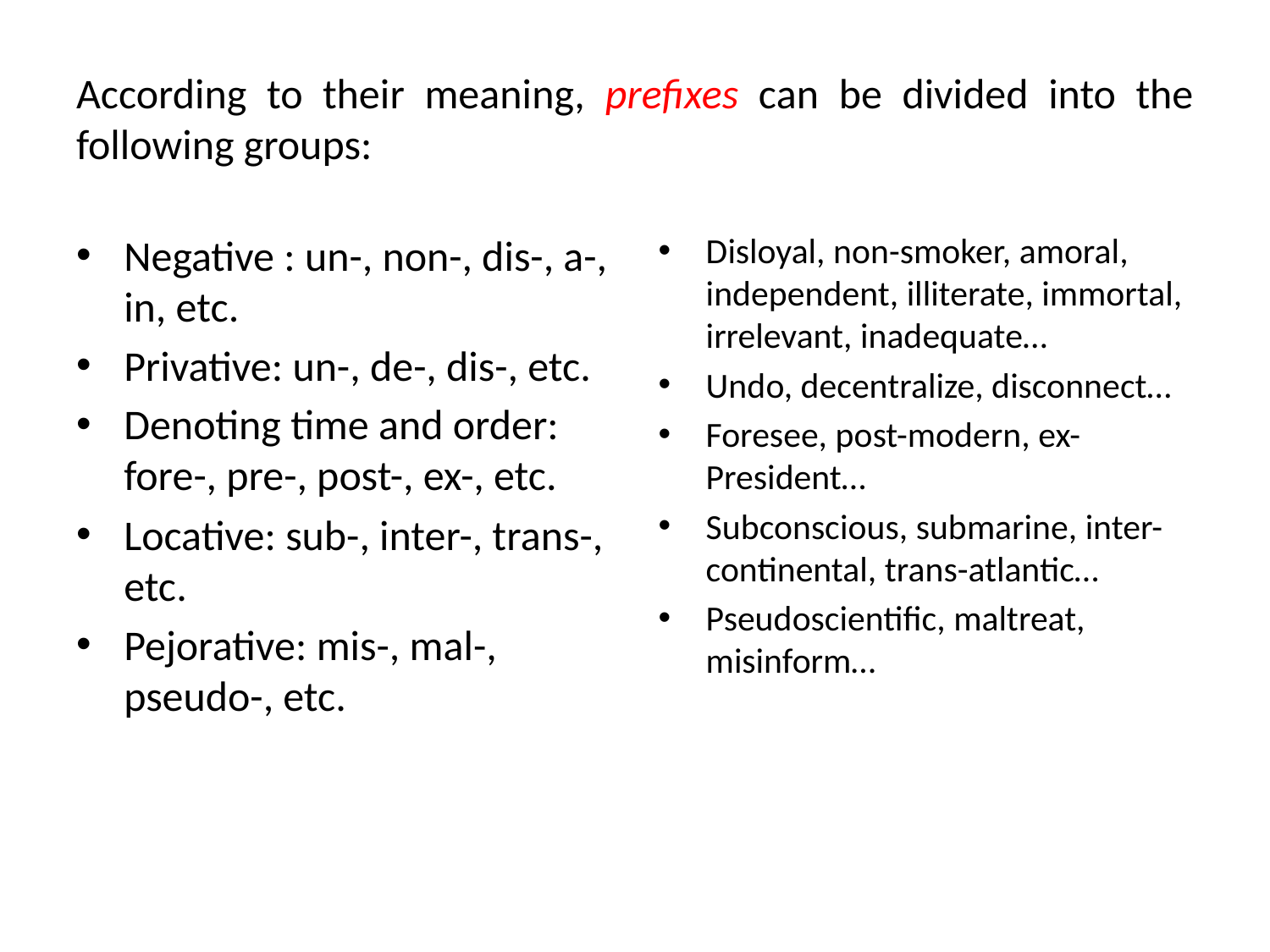

# According to their meaning, prefixes can be divided into the following groups:
Negative : un-, non-, dis-, a-, in, etc.
Privative: un-, de-, dis-, etc.
Denoting time and order: fore-, pre-, post-, ex-, etc.
Locative: sub-, inter-, trans-, etc.
Pejorative: mis-, mal-, pseudo-, etc.
Disloyal, non-smoker, amoral, independent, illiterate, immortal, irrelevant, inadequate…
Undo, decentralize, disconnect…
Foresee, post-modern, ex-President…
Subconscious, submarine, inter-continental, trans-atlantic…
Pseudoscientific, maltreat, misinform…